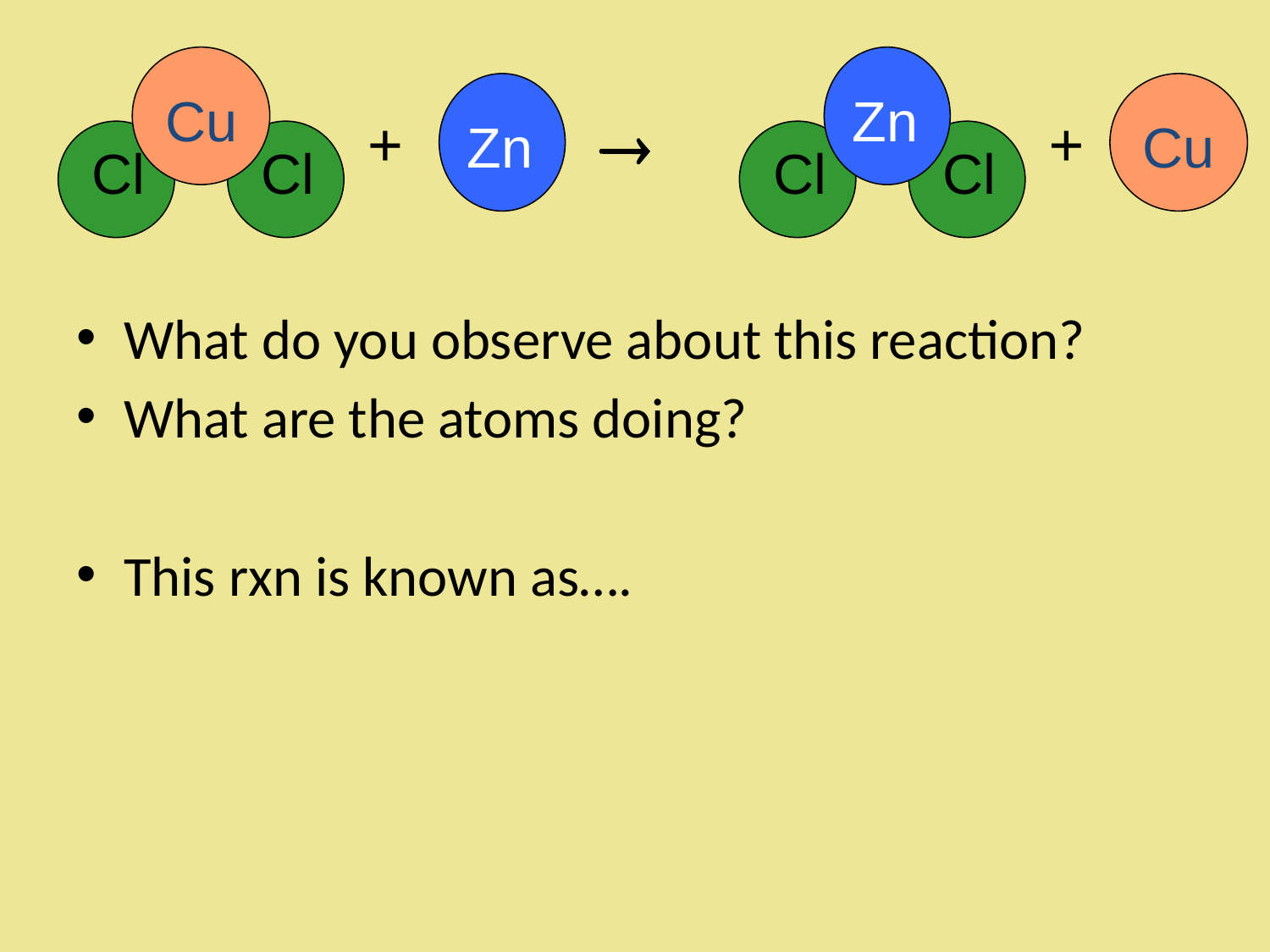

Cu

Cl

Cl

 Zn
+
→

 Zn

Cl

Cl

  Cu
+
What do you observe about this reaction?
What are the atoms doing?

This rxn is known as….